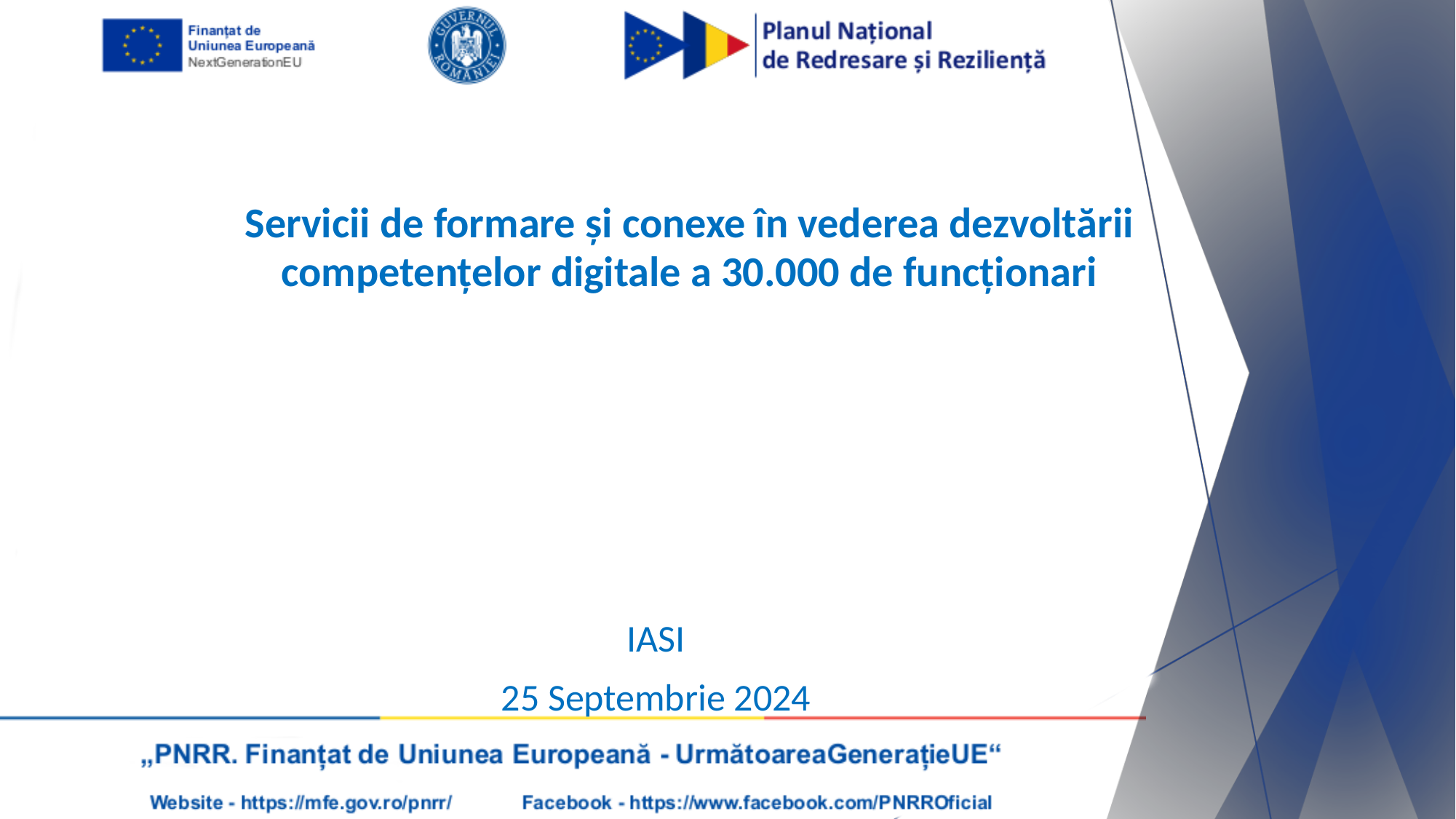

# Servicii de formare și conexe în vederea dezvoltării competențelor digitale a 30.000 de funcționari
IASI
25 Septembrie 2024